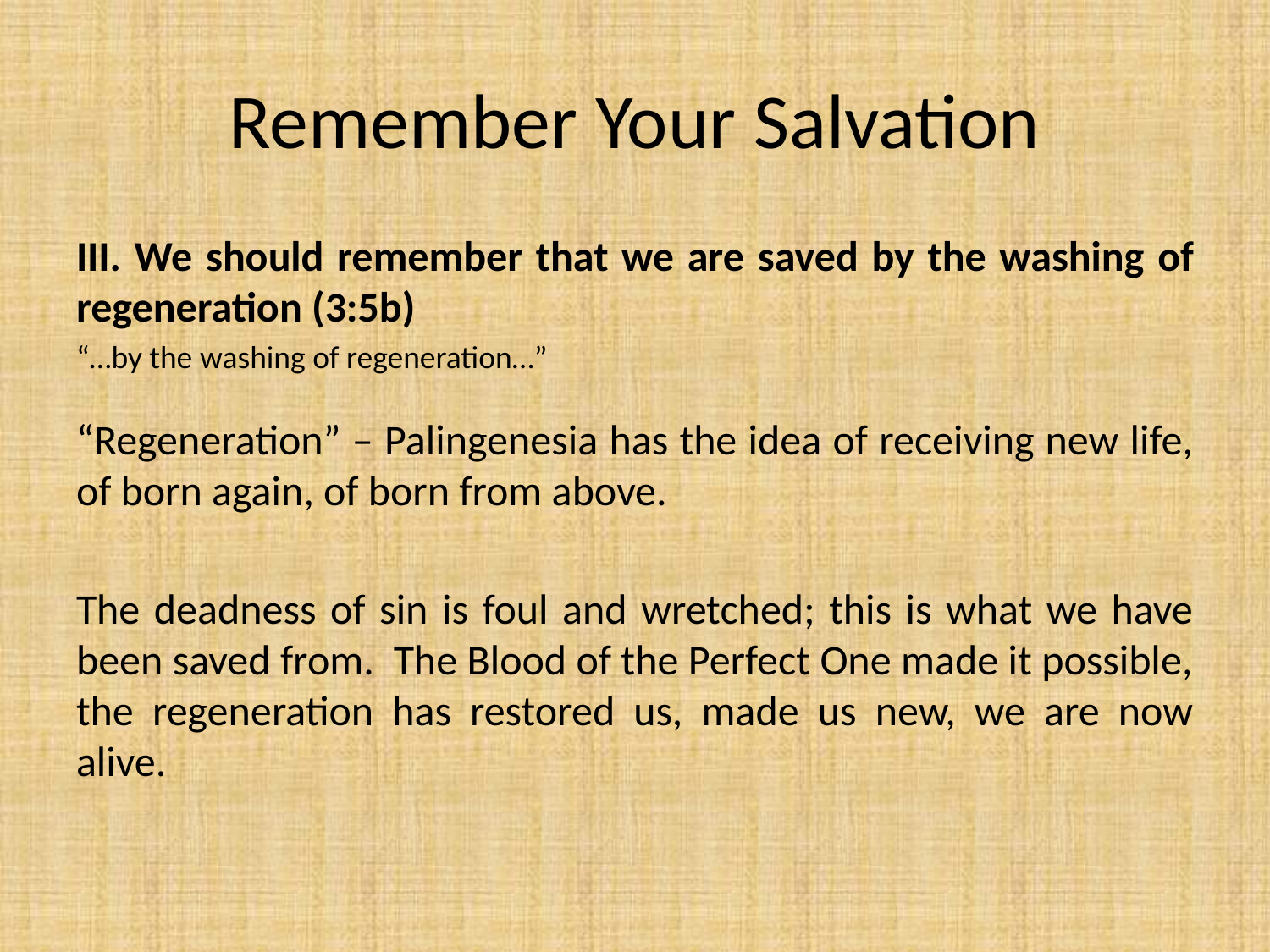

# Remember Your Salvation
III. We should remember that we are saved by the washing of regeneration (3:5b)
“…by the washing of regeneration…”

“Regeneration” – Palingenesia has the idea of receiving new life, of born again, of born from above.

The deadness of sin is foul and wretched; this is what we have been saved from.  The Blood of the Perfect One made it possible, the regeneration has restored us, made us new, we are now alive.